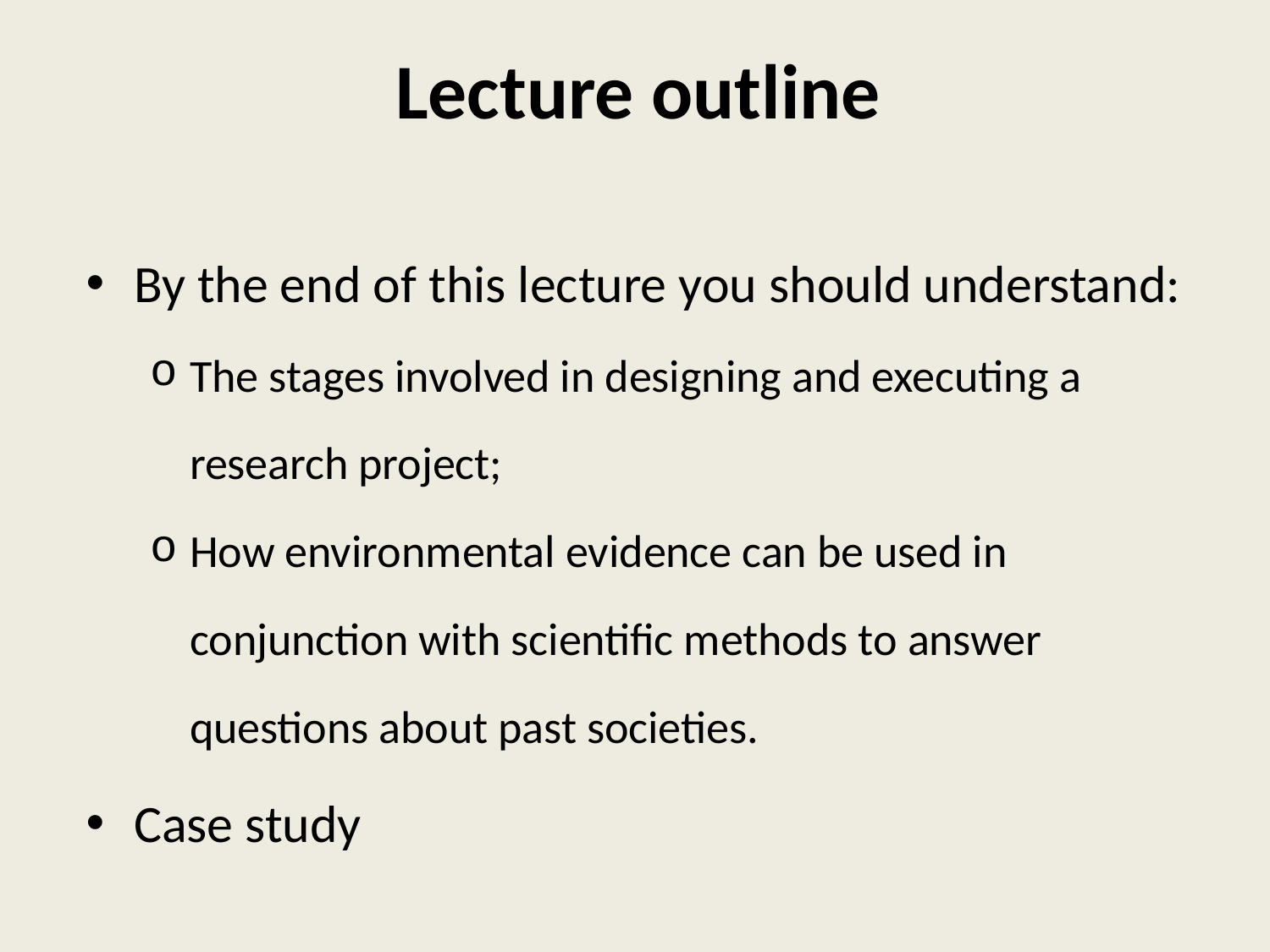

# Lecture outline
By the end of this lecture you should understand:
The stages involved in designing and executing a research project;
How environmental evidence can be used in conjunction with scientific methods to answer questions about past societies.
Case study